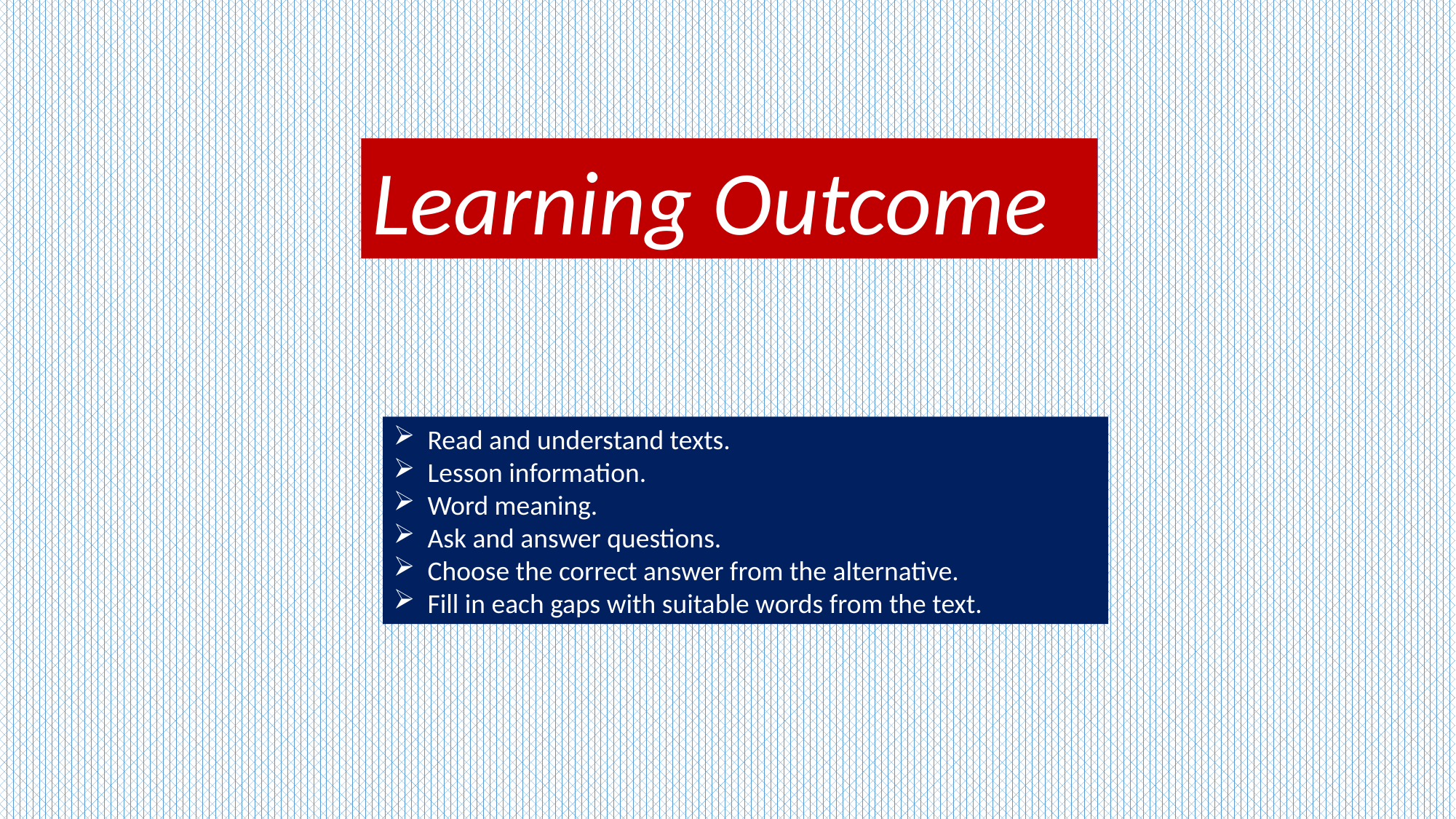

Learning Outcome
Read and understand texts.
Lesson information.
Word meaning.
Ask and answer questions.
Choose the correct answer from the alternative.
Fill in each gaps with suitable words from the text.